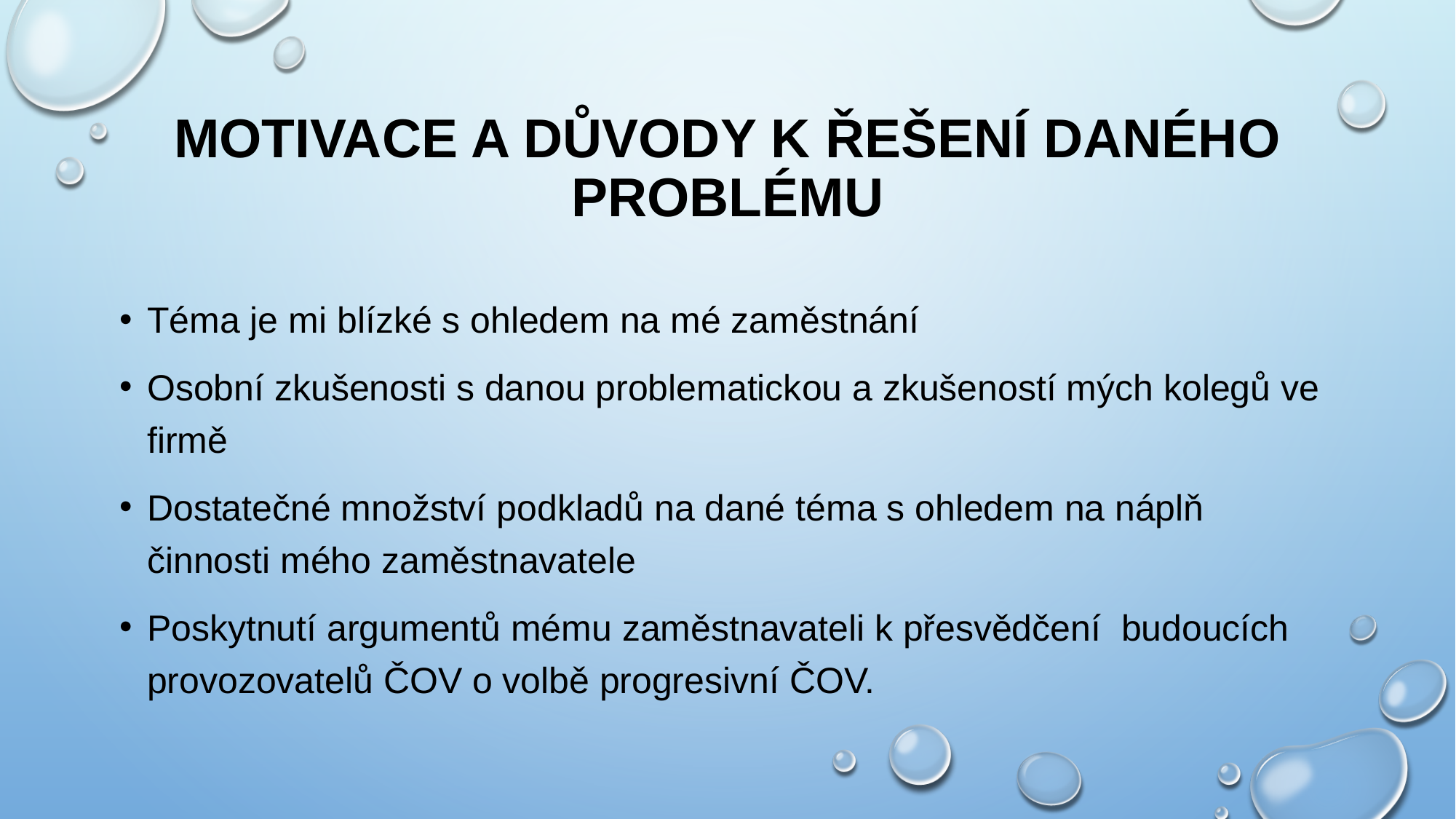

# Motivace a důvody k řešení daného problému
Téma je mi blízké s ohledem na mé zaměstnání
Osobní zkušenosti s danou problematickou a zkušeností mých kolegů ve firmě
Dostatečné množství podkladů na dané téma s ohledem na náplň činnosti mého zaměstnavatele
Poskytnutí argumentů mému zaměstnavateli k přesvědčení  budoucích provozovatelů ČOV o volbě progresivní ČOV.